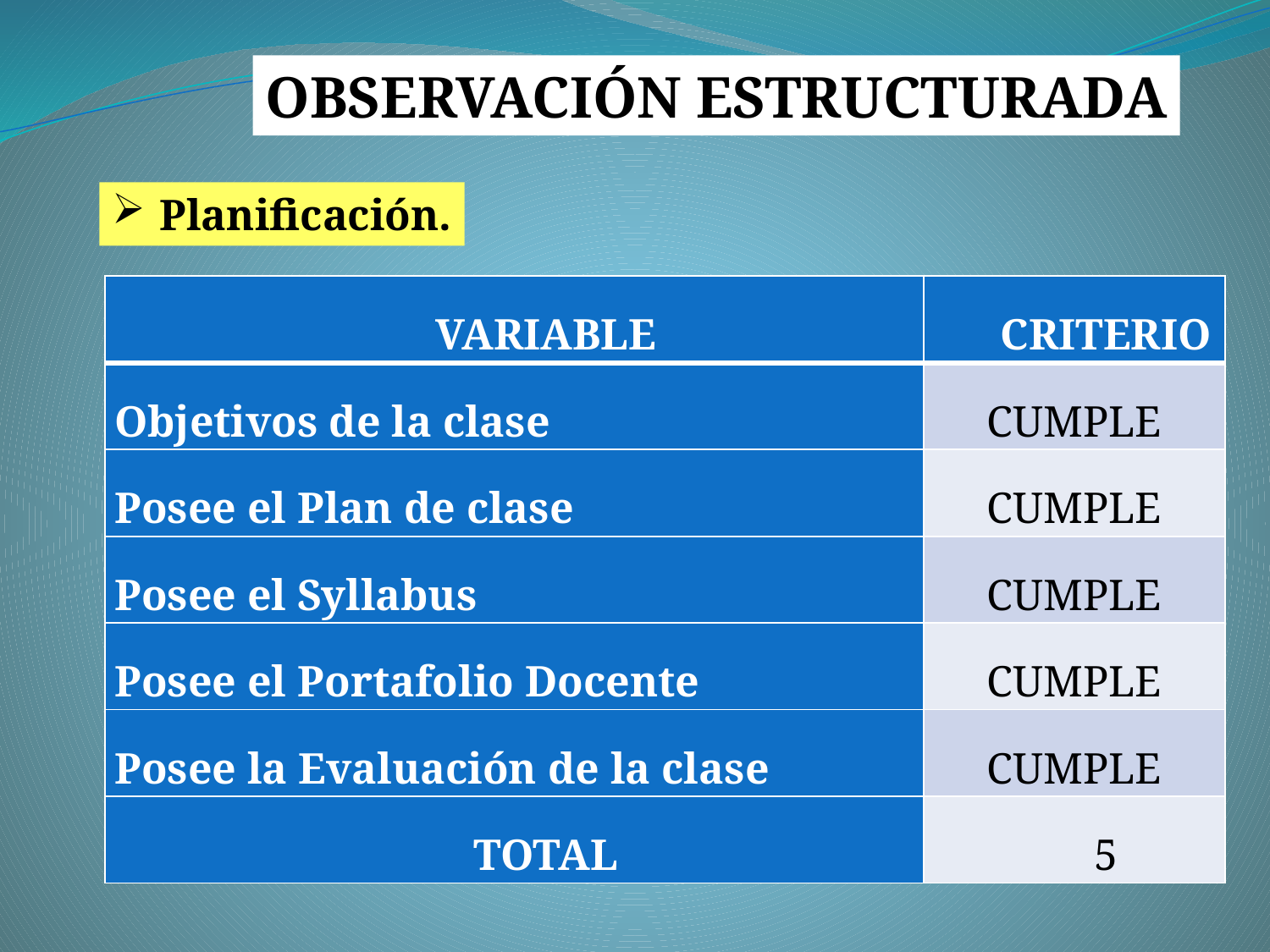

OBSERVACIÓN ESTRUCTURADA
Planificación.
| VARIABLE | CRITERIO |
| --- | --- |
| Objetivos de la clase | CUMPLE |
| Posee el Plan de clase | CUMPLE |
| Posee el Syllabus | CUMPLE |
| Posee el Portafolio Docente | CUMPLE |
| Posee la Evaluación de la clase | CUMPLE |
| TOTAL | 5 |